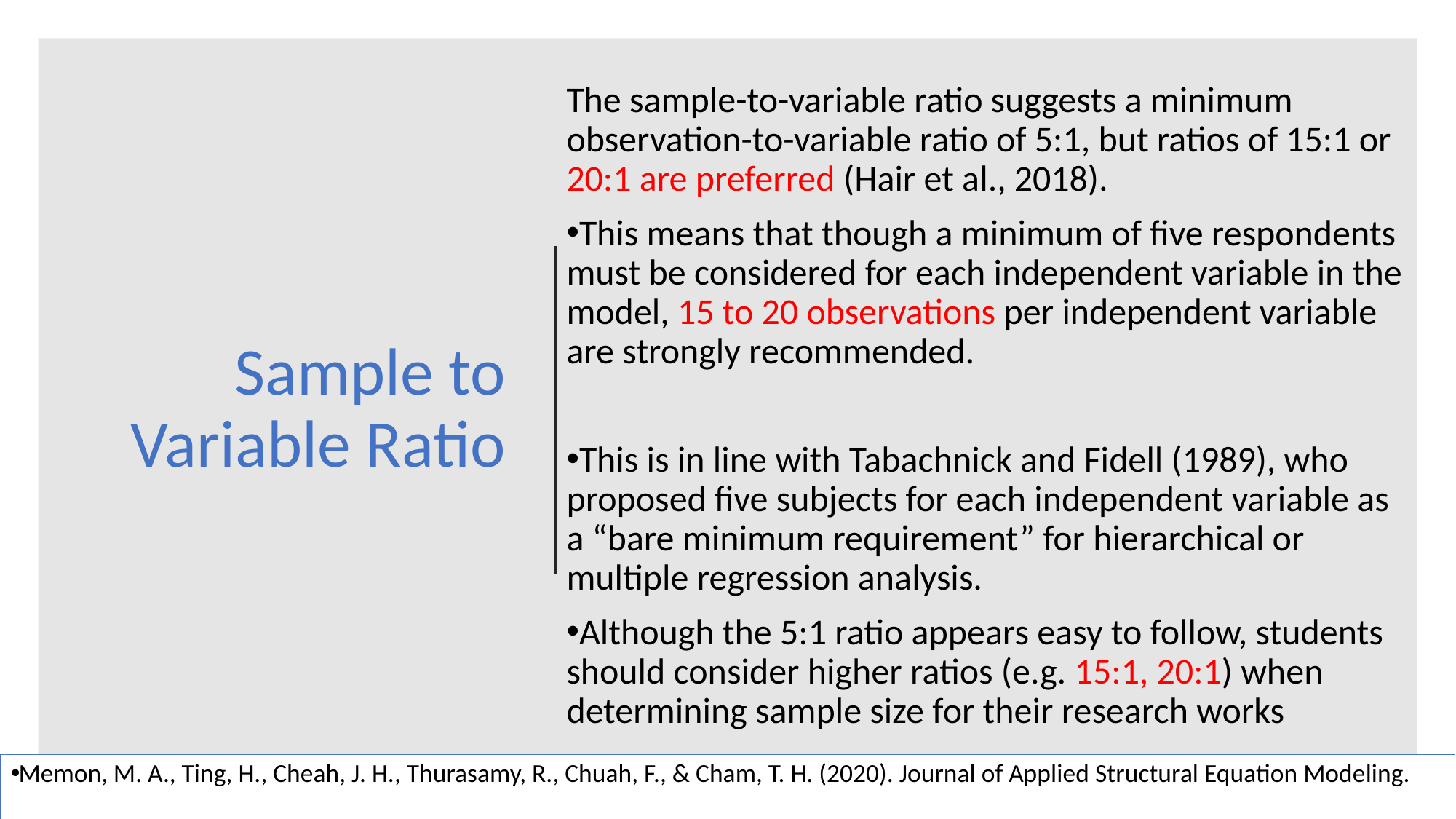

The sample-to-variable ratio suggests a minimum observation-to-variable ratio of 5:1, but ratios of 15:1 or 20:1 are preferred (Hair et al., 2018).
This means that though a minimum of five respondents must be considered for each independent variable in the model, 15 to 20 observations per independent variable are strongly recommended.

This is in line with Tabachnick and Fidell (1989), who proposed five subjects for each independent variable as a “bare minimum requirement” for hierarchical or multiple regression analysis.
Although the 5:1 ratio appears easy to follow, students should consider higher ratios (e.g. 15:1, 20:1) when determining sample size for their research works
# Sample to Variable Ratio
Memon, M. A., Ting, H., Cheah, J. H., Thurasamy, R., Chuah, F., & Cham, T. H. (2020). Journal of Applied Structural Equation Modeling.